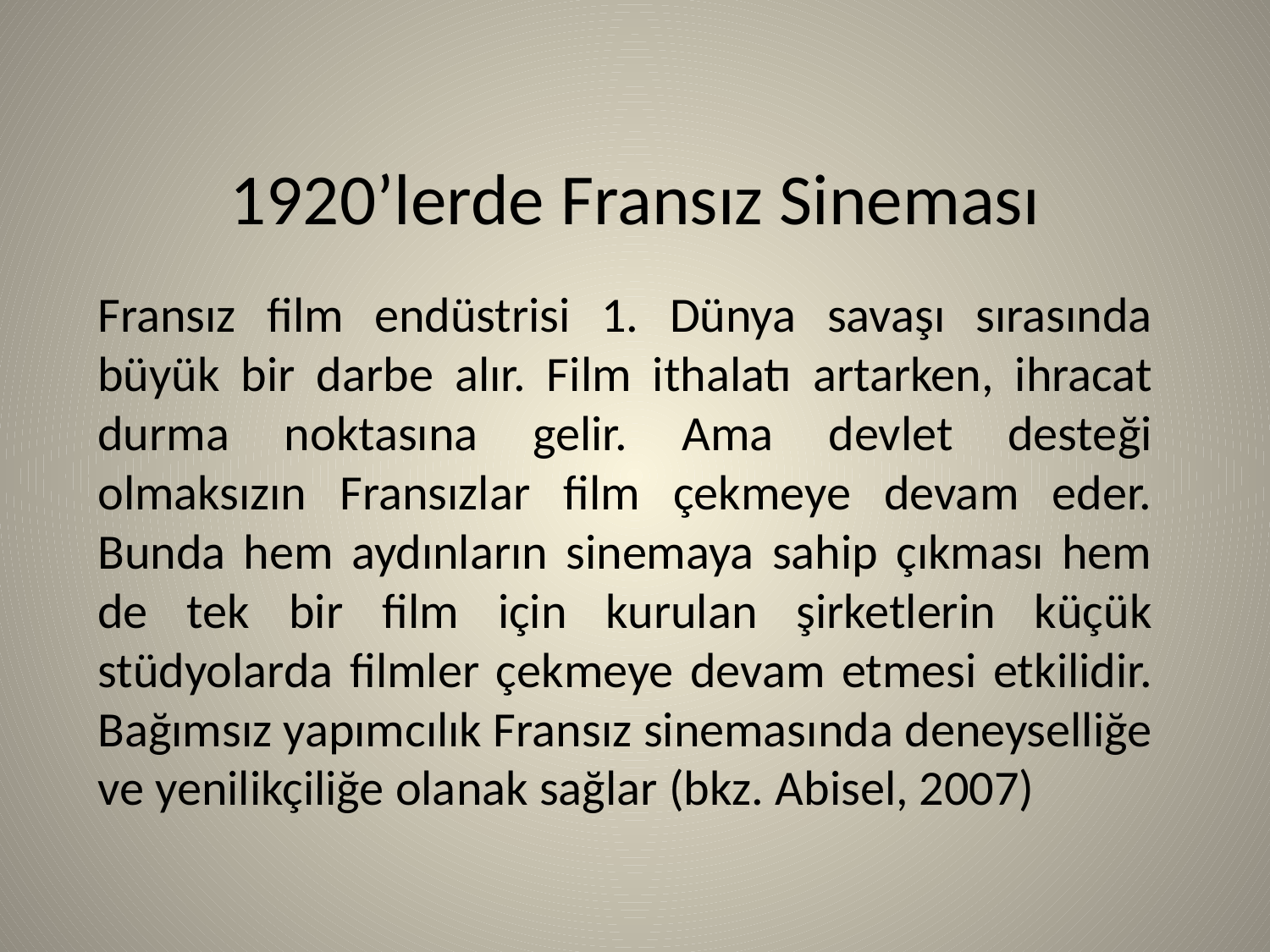

# 1920’lerde Fransız Sineması
Fransız film endüstrisi 1. Dünya savaşı sırasında büyük bir darbe alır. Film ithalatı artarken, ihracat durma noktasına gelir. Ama devlet desteği olmaksızın Fransızlar film çekmeye devam eder. Bunda hem aydınların sinemaya sahip çıkması hem de tek bir film için kurulan şirketlerin küçük stüdyolarda filmler çekmeye devam etmesi etkilidir. Bağımsız yapımcılık Fransız sinemasında deneyselliğe ve yenilikçiliğe olanak sağlar (bkz. Abisel, 2007)